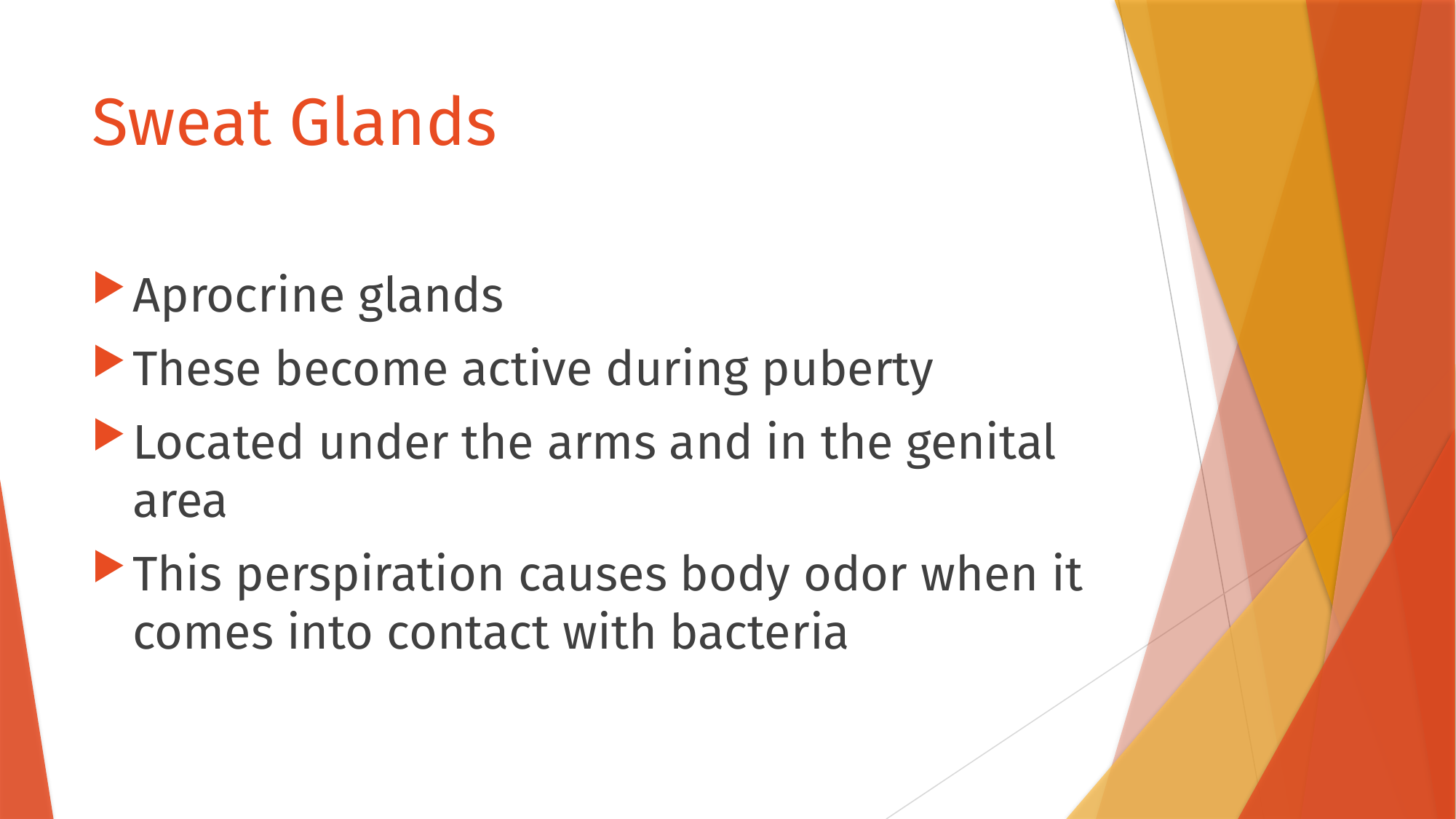

# Sweat Glands
Aprocrine glands
These become active during puberty
Located under the arms and in the genital area
This perspiration causes body odor when it comes into contact with bacteria